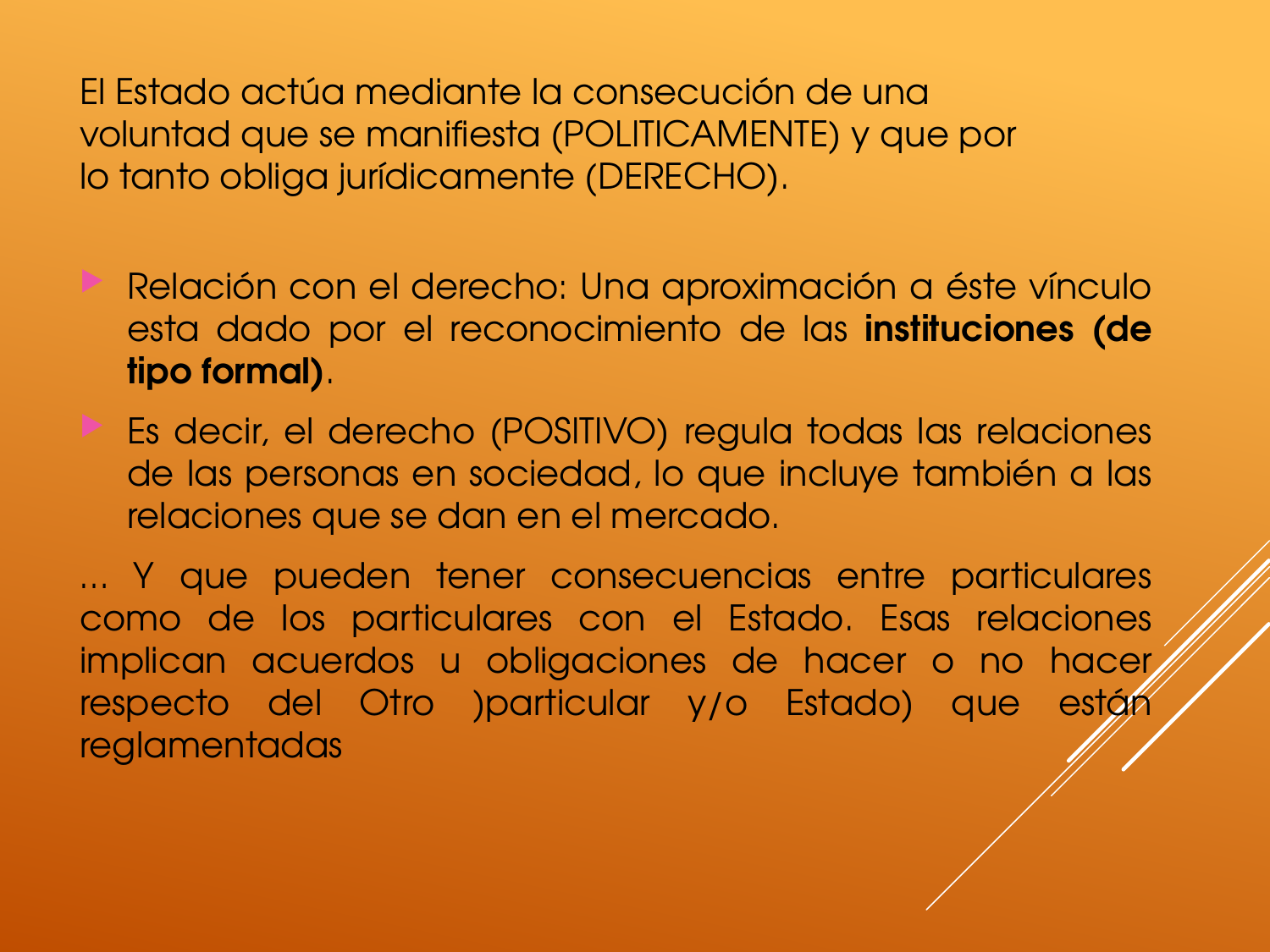

El Estado actúa mediante la consecución de una voluntad que se manifiesta (POLITICAMENTE) y que por lo tanto obliga jurídicamente (DERECHO).
Relación con el derecho: Una aproximación a éste vínculo esta dado por el reconocimiento de las instituciones (de tipo formal).
Es decir, el derecho (POSITIVO) regula todas las relaciones de las personas en sociedad, lo que incluye también a las relaciones que se dan en el mercado.
… Y que pueden tener consecuencias entre particulares como de los particulares con el Estado. Esas relaciones implican acuerdos u obligaciones de hacer o no hacer respecto del Otro )particular y/o Estado) que están reglamentadas